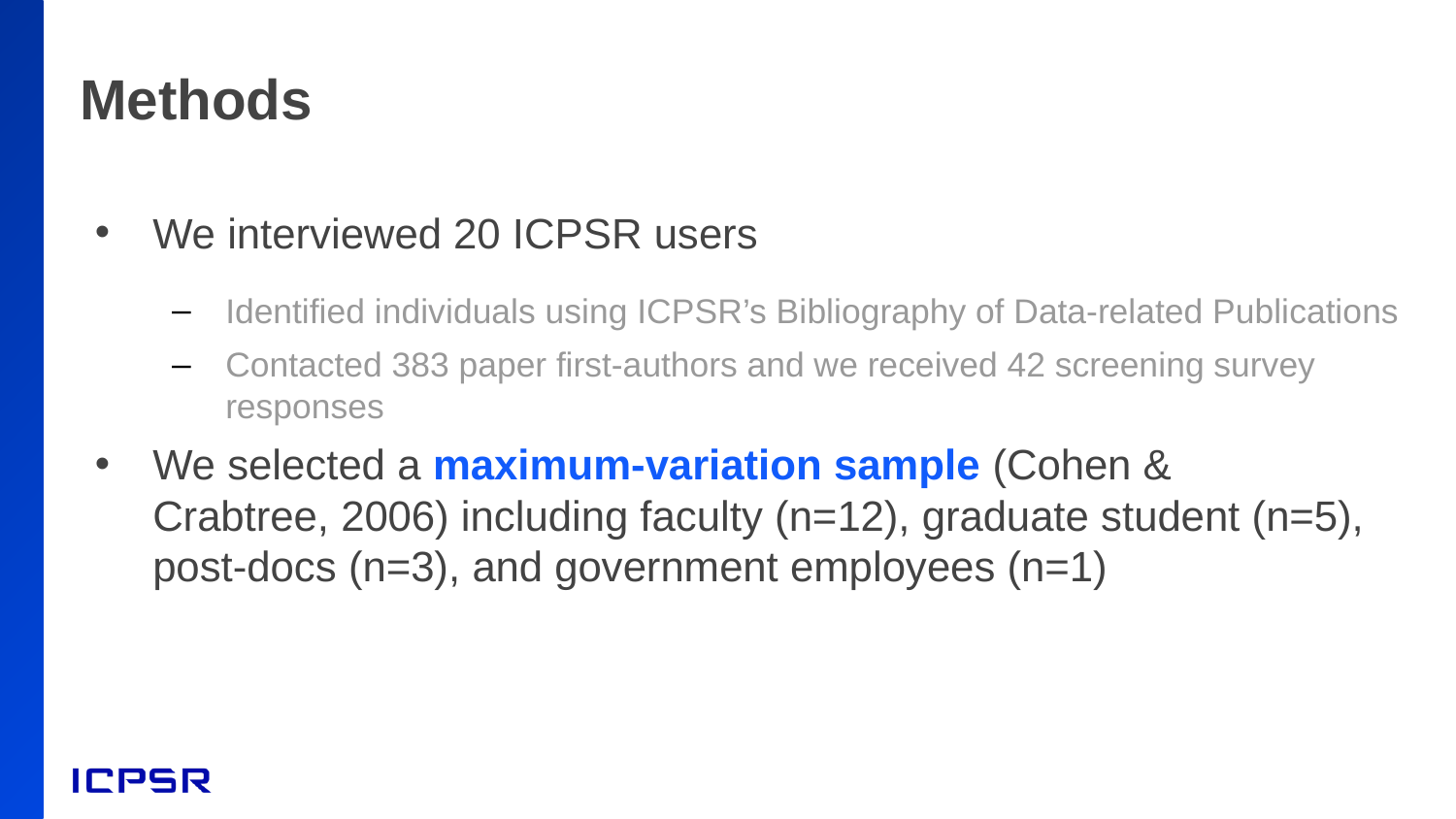

# Methods
We interviewed 20 ICPSR users
Identified individuals using ICPSR’s Bibliography of Data-related Publications
Contacted 383 paper first-authors and we received 42 screening survey responses
We selected a maximum-variation sample (Cohen &
Crabtree, 2006) including faculty (n=12), graduate student (n=5), post-docs (n=3), and government employees (n=1)